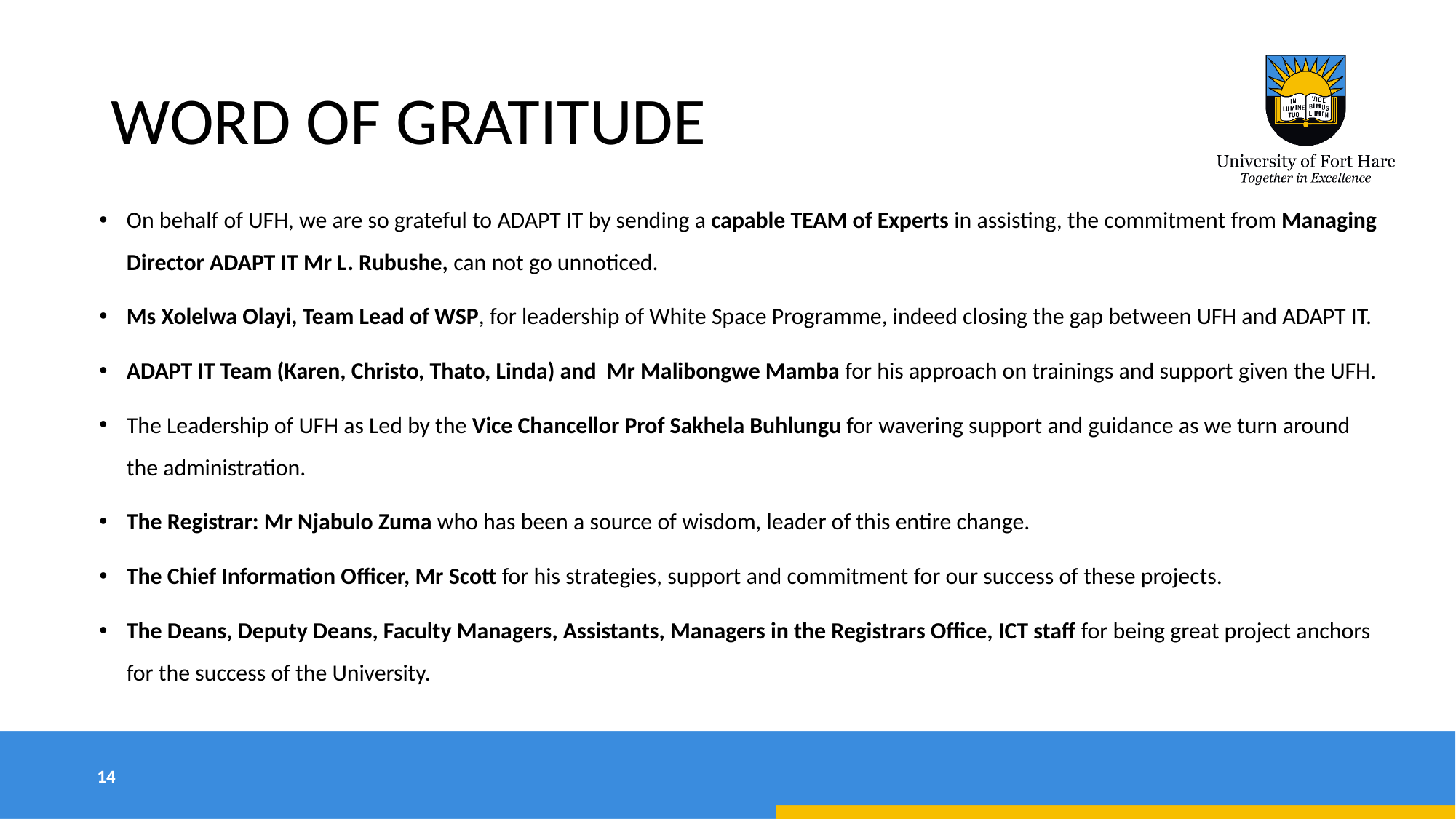

# WORD OF GRATITUDE
On behalf of UFH, we are so grateful to ADAPT IT by sending a capable TEAM of Experts in assisting, the commitment from Managing Director ADAPT IT Mr L. Rubushe, can not go unnoticed.
Ms Xolelwa Olayi, Team Lead of WSP, for leadership of White Space Programme, indeed closing the gap between UFH and ADAPT IT.
ADAPT IT Team (Karen, Christo, Thato, Linda) and  Mr Malibongwe Mamba for his approach on trainings and support given the UFH.
The Leadership of UFH as Led by the Vice Chancellor Prof Sakhela Buhlungu for wavering support and guidance as we turn around the administration.
The Registrar: Mr Njabulo Zuma who has been a source of wisdom, leader of this entire change.
The Chief Information Officer, Mr Scott for his strategies, support and commitment for our success of these projects.
The Deans, Deputy Deans, Faculty Managers, Assistants, Managers in the Registrars Office, ICT staff for being great project anchors for the success of the University.
14